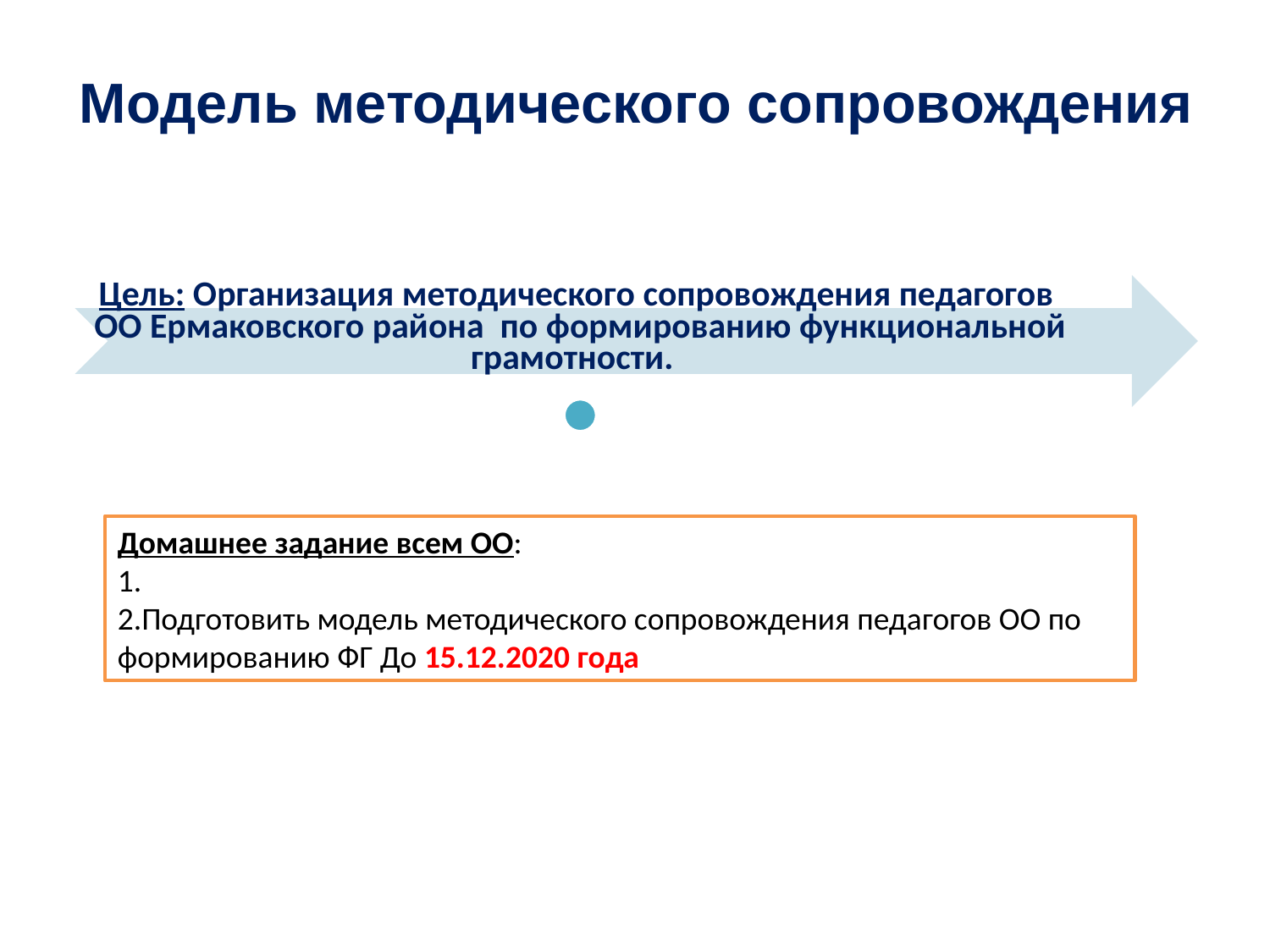

# Модель методического сопровождения
Цель: Организация методического сопровождения педагогов  ОО Ермаковского района  по формированию функциональной грамотности.
Домашнее задание всем ОО:
1.
2.Подготовить модель методического сопровождения педагогов ОО по формированию ФГ До 15.12.2020 года